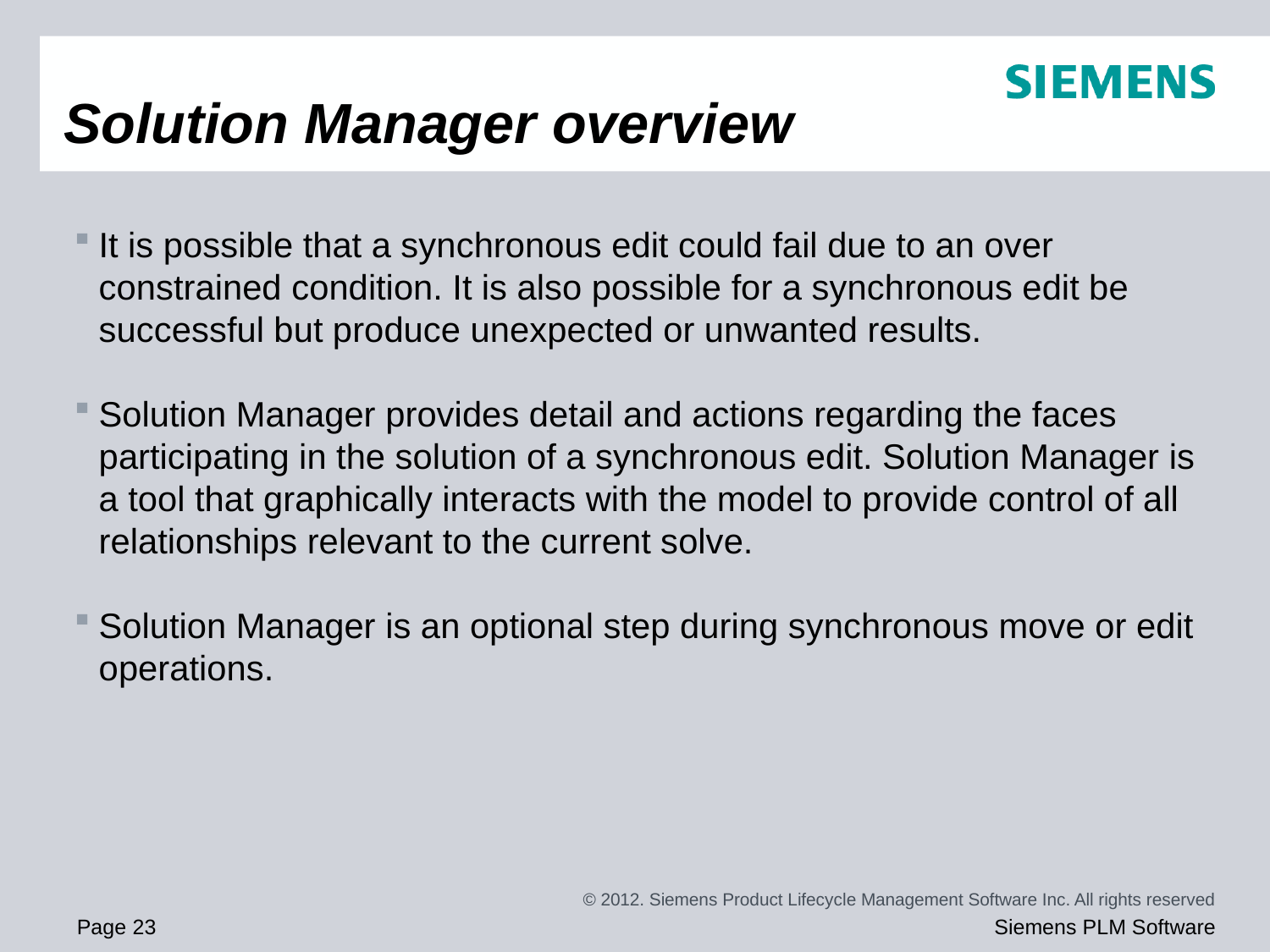

# Solution Manager overview
It is possible that a synchronous edit could fail due to an over constrained condition. It is also possible for a synchronous edit be successful but produce unexpected or unwanted results.
Solution Manager provides detail and actions regarding the faces participating in the solution of a synchronous edit. Solution Manager is a tool that graphically interacts with the model to provide control of all relationships relevant to the current solve.

Solution Manager is an optional step during synchronous move or edit operations.